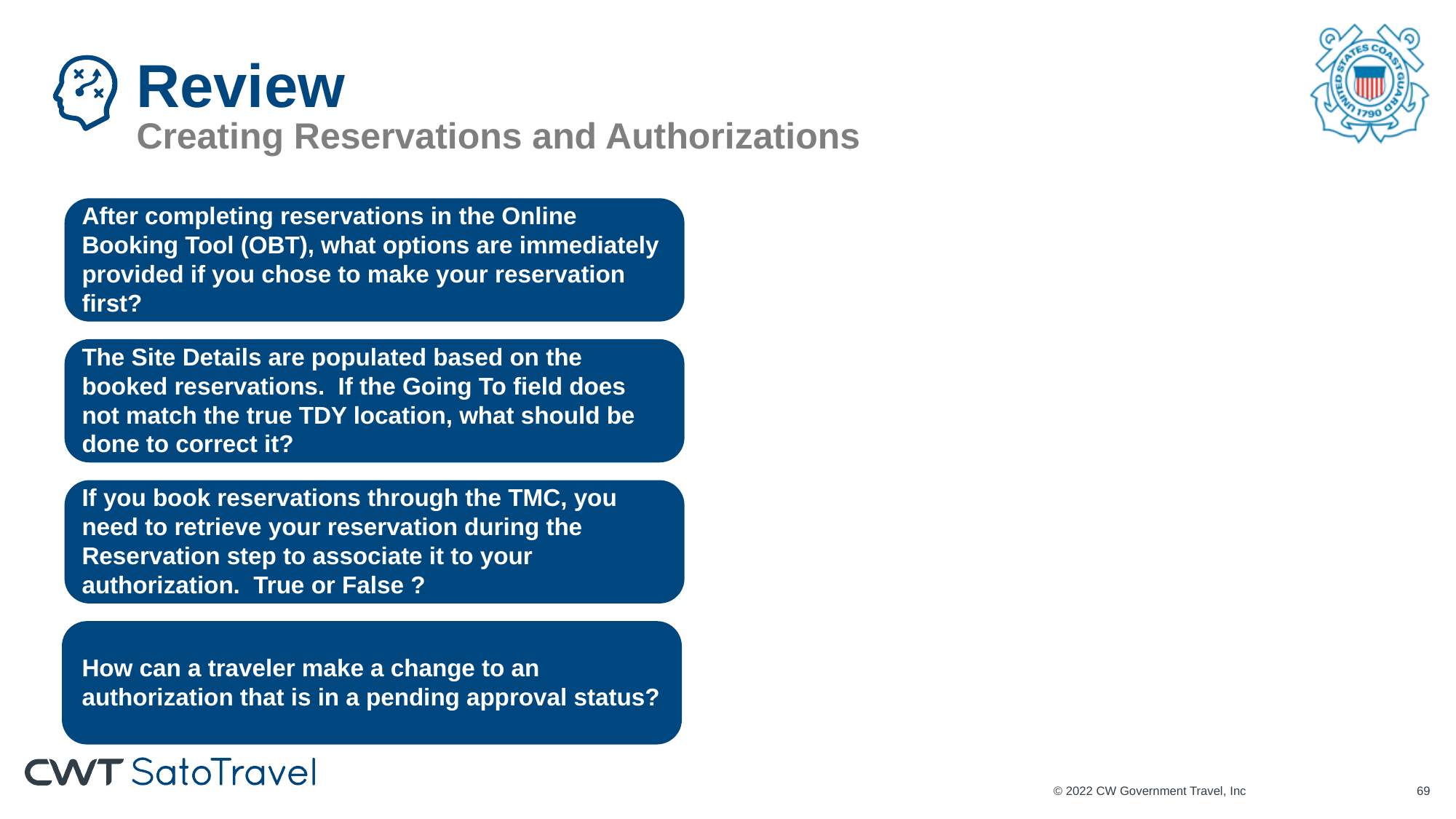

# Review Creating Reservations and Authorizations
After completing reservations in the Online Booking Tool (OBT), what options are immediately provided if you chose to make your reservation first?

You can either Hold the reservation for later use or Start the creation of your authorization.
The Site Details are populated based on the booked reservations.  If the Going To field does not match the true TDY location, what should be done to correct it?

Update the location by typing in the TDY site name and select or click the globe icon to search for the site.
If you book reservations through the TMC, you need to retrieve your reservation during the  Reservation step to associate it to your authorization.  True or False ?

True.  Reservations booked directly with the TMC will not display in E2 for selection until they are retrieved.
How can a traveler make a change to an authorization that is in a pending approval status?

Recall the trip, which will change the status from Pending Approval to Revised.
© 2022 CW Government Travel, Inc
69